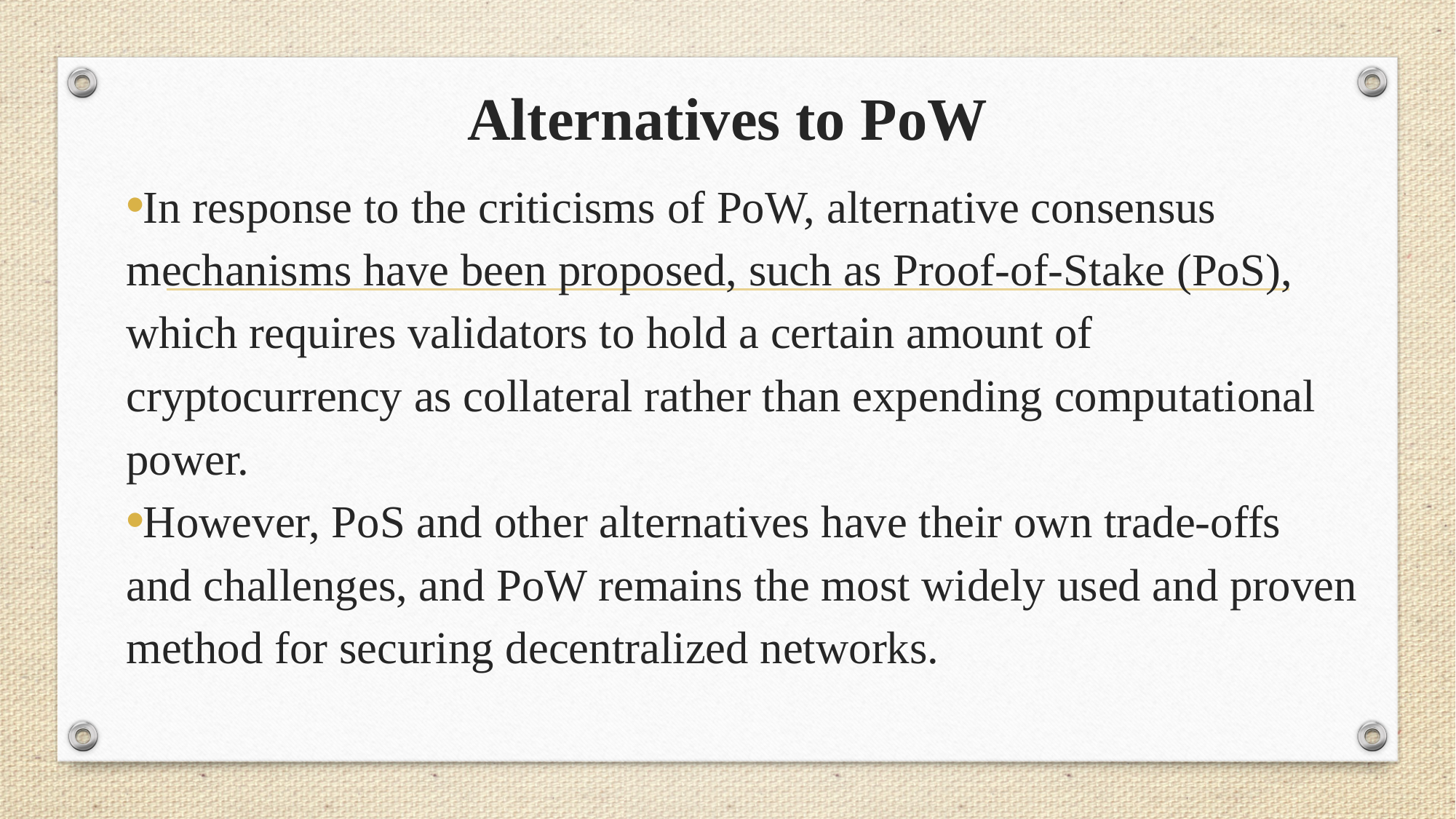

# Alternatives to PoW
In response to the criticisms of PoW, alternative consensus mechanisms have been proposed, such as Proof-of-Stake (PoS), which requires validators to hold a certain amount of cryptocurrency as collateral rather than expending computational power.
However, PoS and other alternatives have their own trade-offs and challenges, and PoW remains the most widely used and proven method for securing decentralized networks.